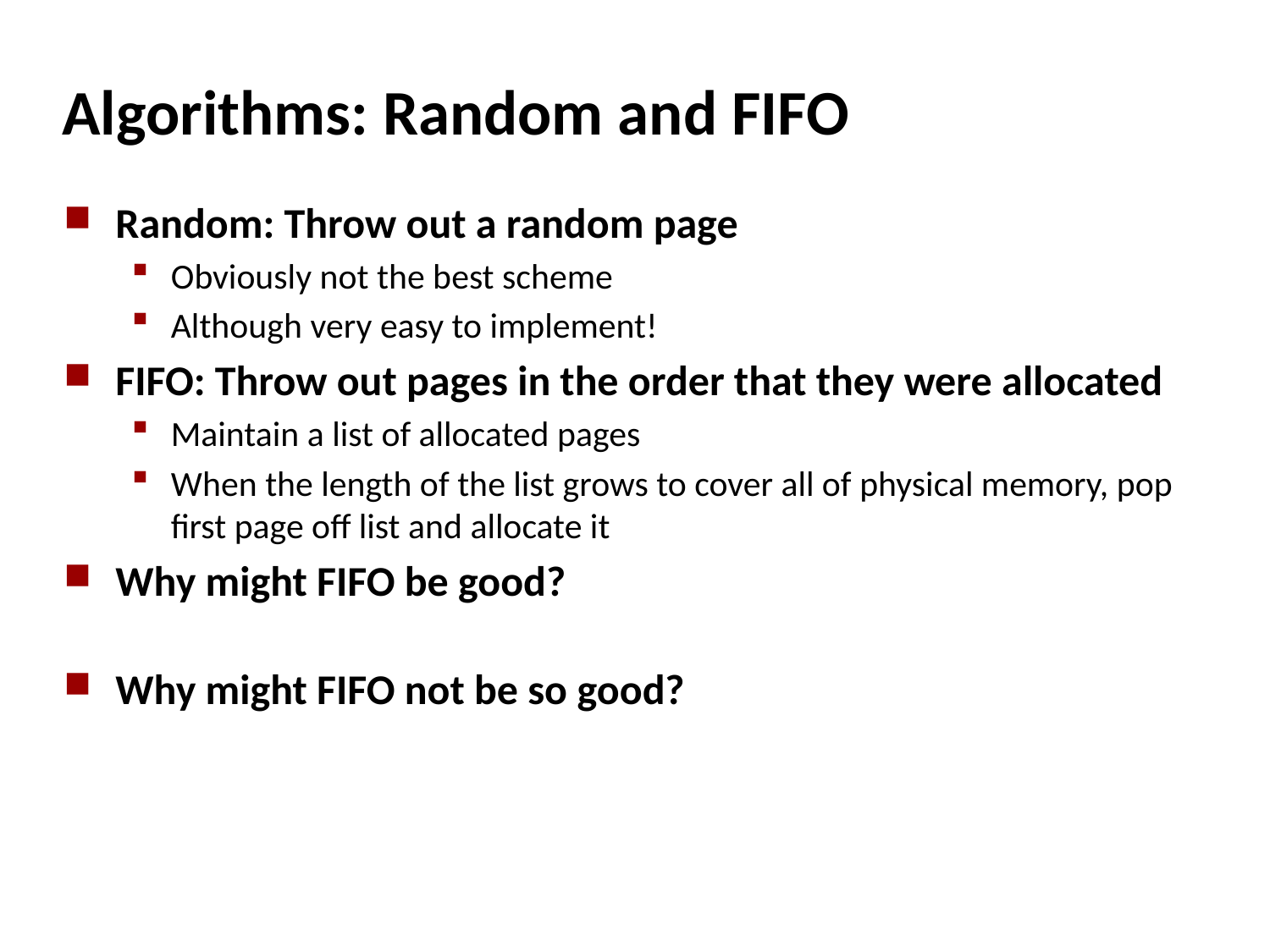

# Algorithms: Random and FIFO
Random: Throw out a random page
Obviously not the best scheme
Although very easy to implement!
FIFO: Throw out pages in the order that they were allocated
Maintain a list of allocated pages
When the length of the list grows to cover all of physical memory, pop first page off list and allocate it
Why might FIFO be good?

Why might FIFO not be so good?